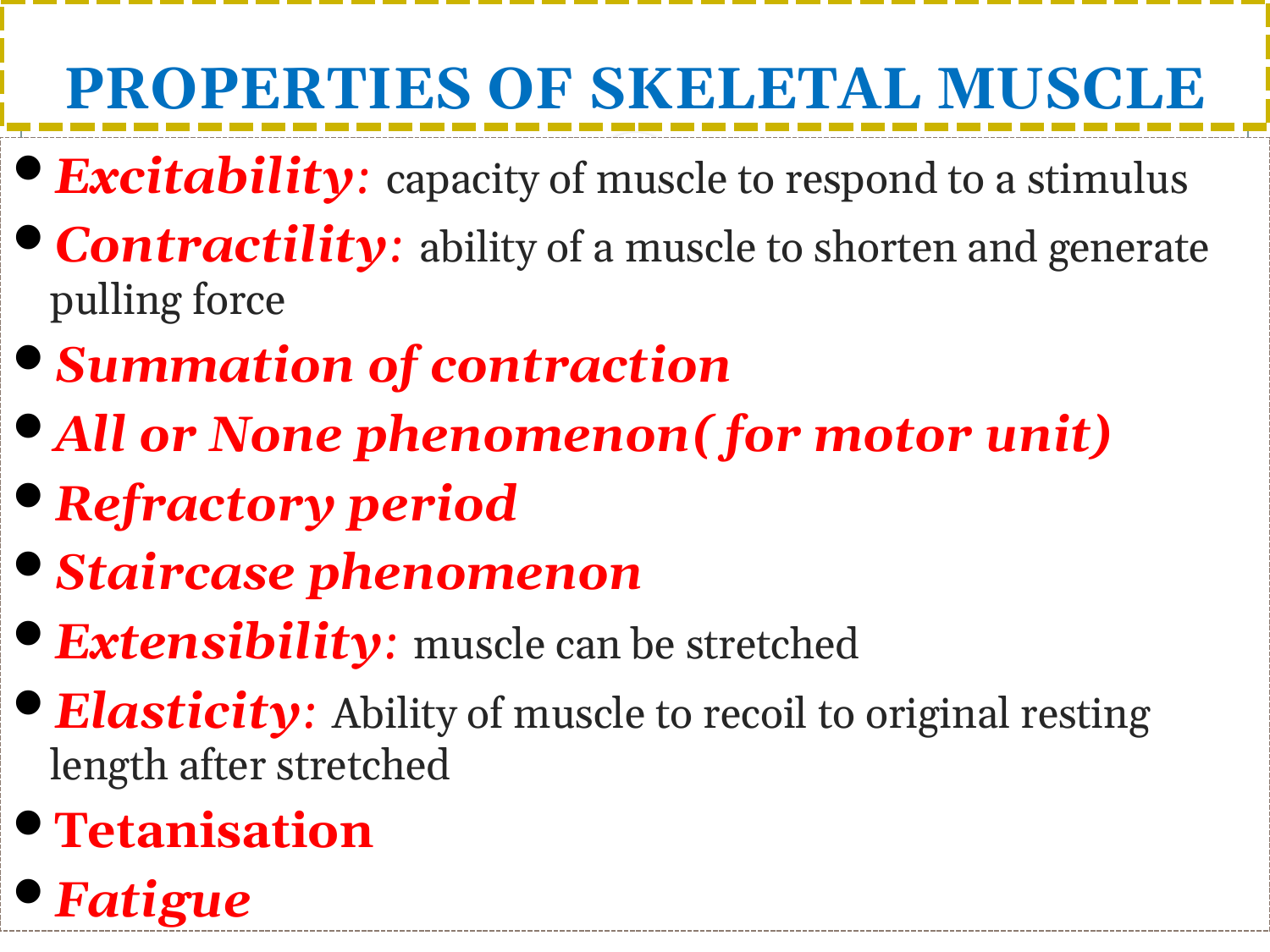

# PROPERTIES OF SKELETAL MUSCLE
Excitability: capacity of muscle to respond to a stimulus
Contractility: ability of a muscle to shorten and generate pulling force
Summation of contraction
All or None phenomenon( for motor unit)
Refractory period
Staircase phenomenon
Extensibility: muscle can be stretched
Elasticity: Ability of muscle to recoil to original resting length after stretched
Tetanisation
Fatigue